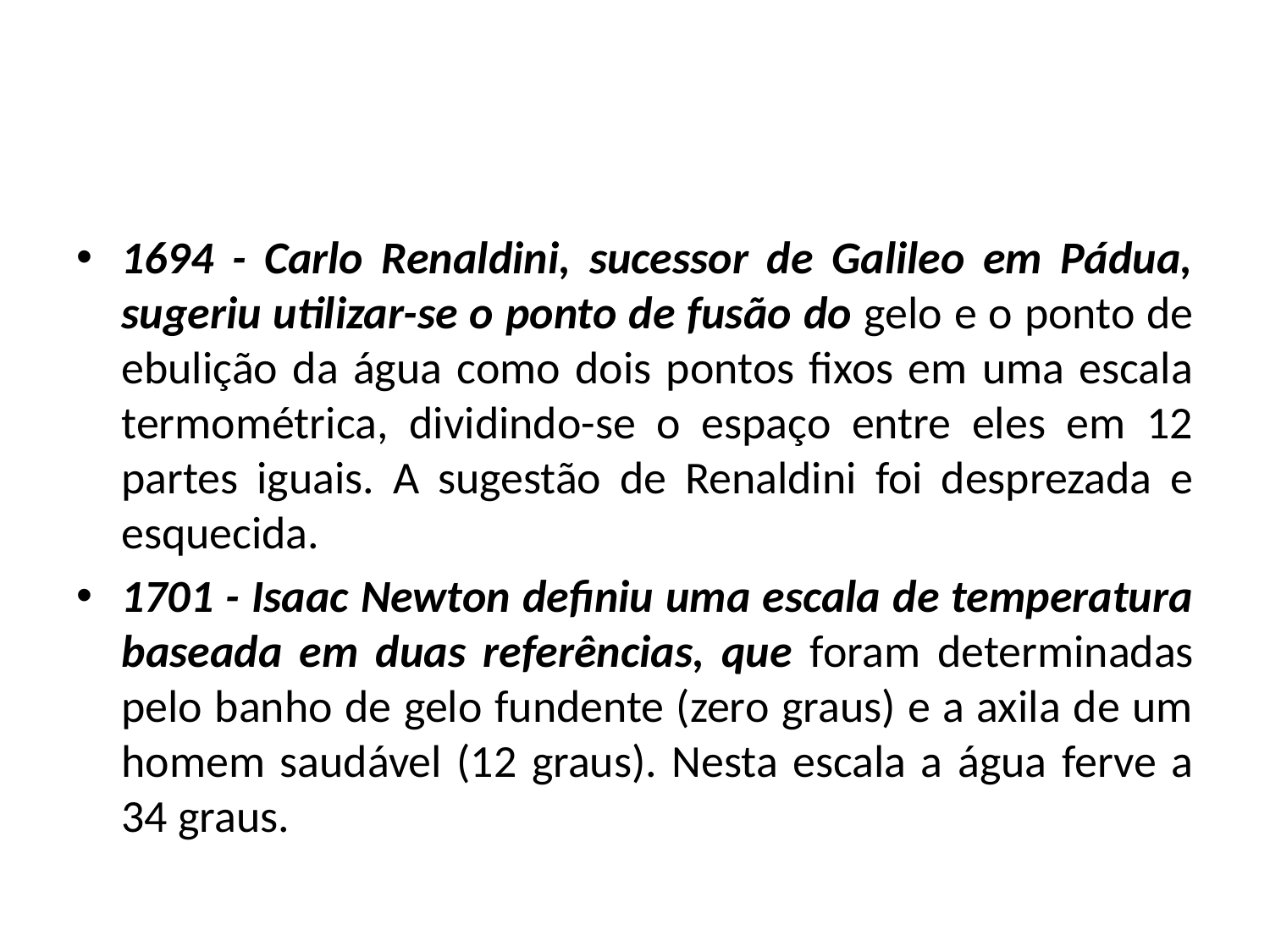

#
1694 - Carlo Renaldini, sucessor de Galileo em Pádua, sugeriu utilizar-se o ponto de fusão do gelo e o ponto de ebulição da água como dois pontos fixos em uma escala termométrica, dividindo-se o espaço entre eles em 12 partes iguais. A sugestão de Renaldini foi desprezada e esquecida.
1701 - Isaac Newton definiu uma escala de temperatura baseada em duas referências, que foram determinadas pelo banho de gelo fundente (zero graus) e a axila de um homem saudável (12 graus). Nesta escala a água ferve a 34 graus.